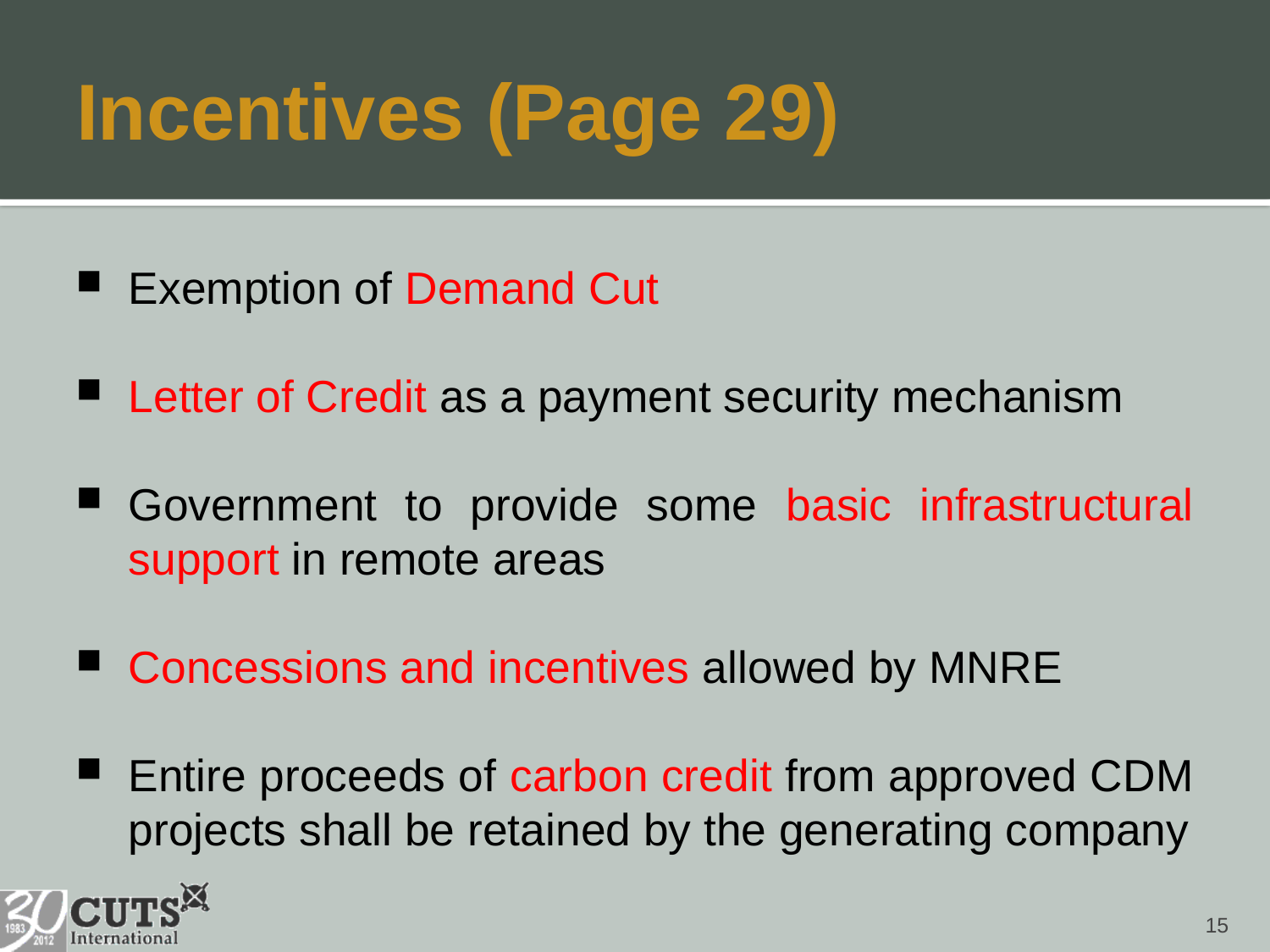

# Incentives (Page 29)
Exemption of Demand Cut

Letter of Credit as a payment security mechanism

Government to provide some basic infrastructural support in remote areas

Concessions and incentives allowed by MNRE

Entire proceeds of carbon credit from approved CDM projects shall be retained by the generating company

15